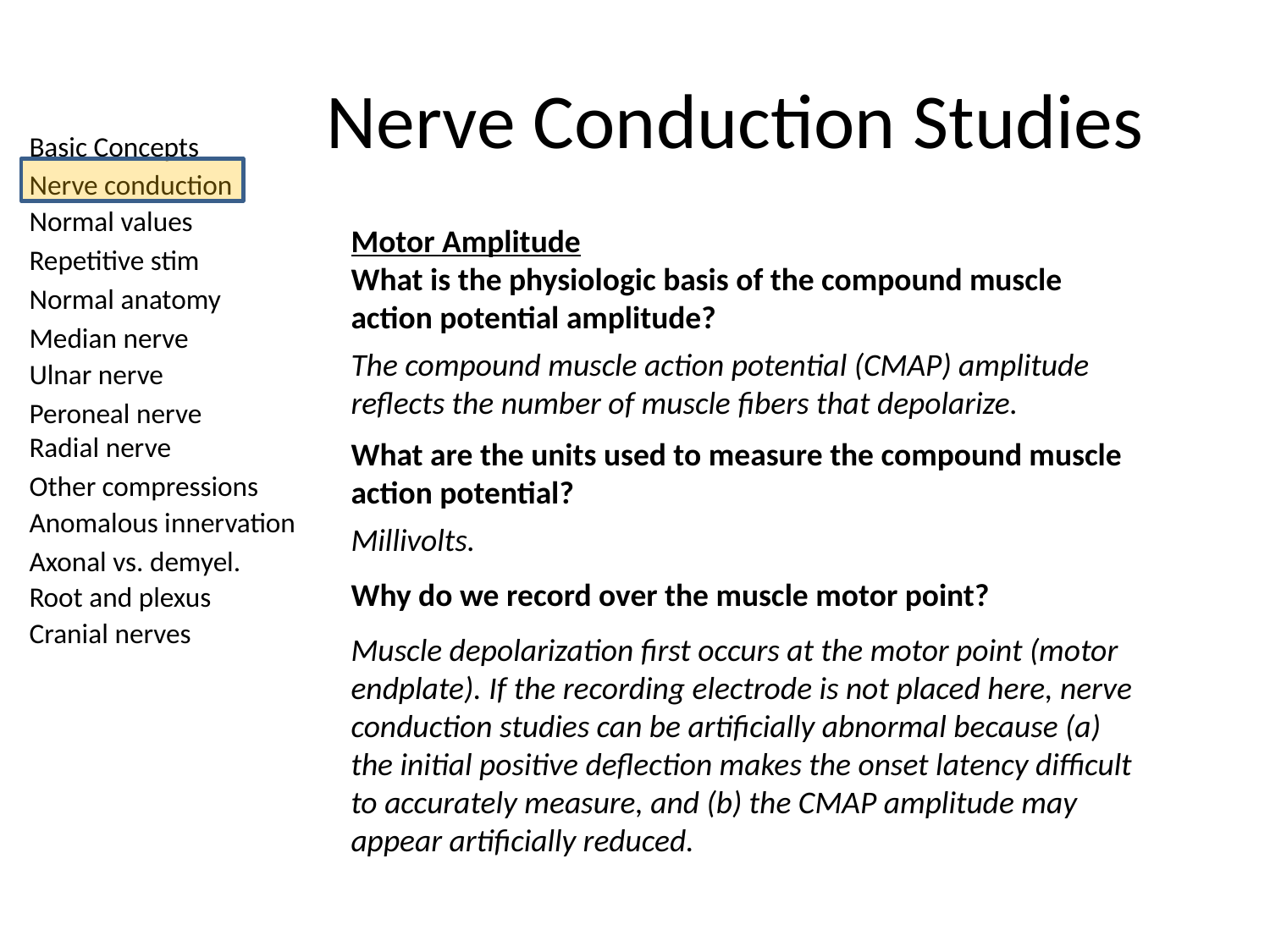

# Nerve Conduction Studies

Motor Amplitude
What is the physiologic basis of the compound muscle action potential amplitude?
The compound muscle action potential (CMAP) amplitude reflects the number of muscle fibers that depolarize.
What are the units used to measure the compound muscle action potential?
Millivolts.
Why do we record over the muscle motor point?
Muscle depolarization first occurs at the motor point (motor endplate). If the recording electrode is not placed here, nerve conduction studies can be artificially abnormal because (a) the initial positive deflection makes the onset latency difficult to accurately measure, and (b) the CMAP amplitude may appear artificially reduced.